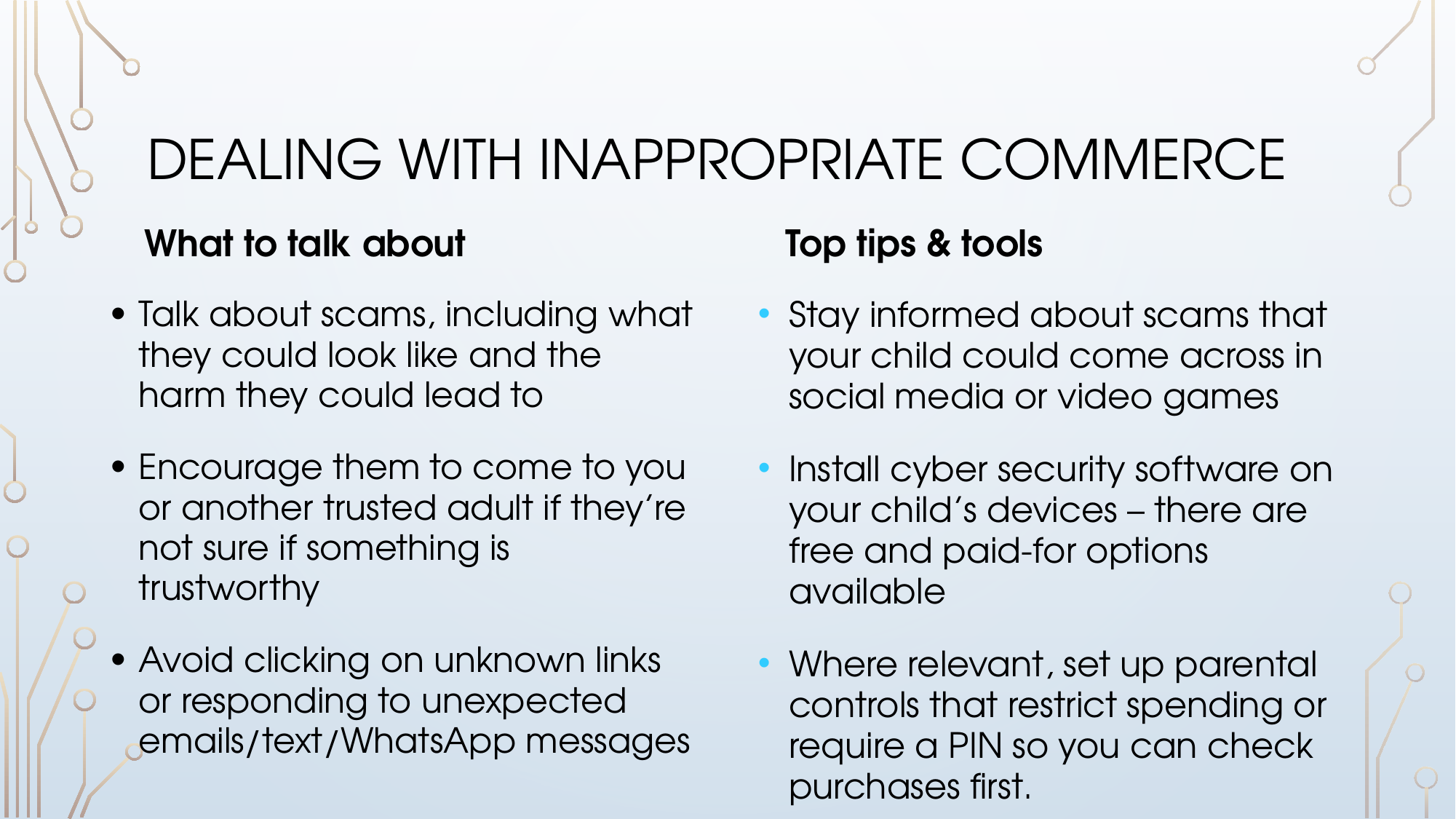

# Dealing with inappropriate COMMERCE
What to talk about
Top tips & tools
Stay informed about scams that your child could come across in social media or video games
Install cyber security software on your child’s devices – there are free and paid-for options available
Where relevant, set up parental controls that restrict spending or require a PIN so you can check purchases first.
Talk about scams, including what they could look like and the harm they could lead to
Encourage them to come to you or another trusted adult if they’re not sure if something is trustworthy
Avoid clicking on unknown links or responding to unexpected emails/text/WhatsApp messages